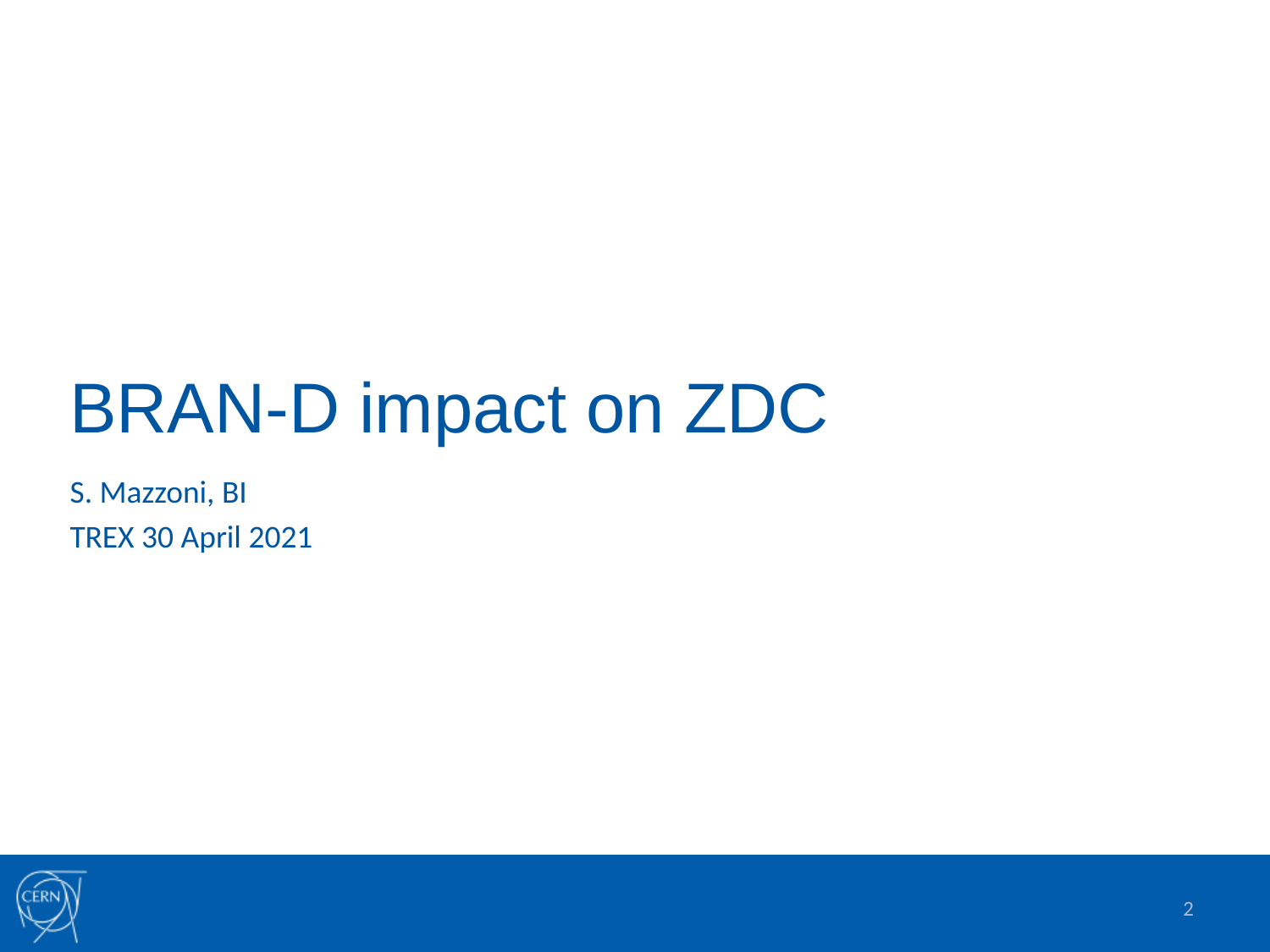

# BRAN-D impact on ZDC
S. Mazzoni, BI
TREX 30 April 2021
2